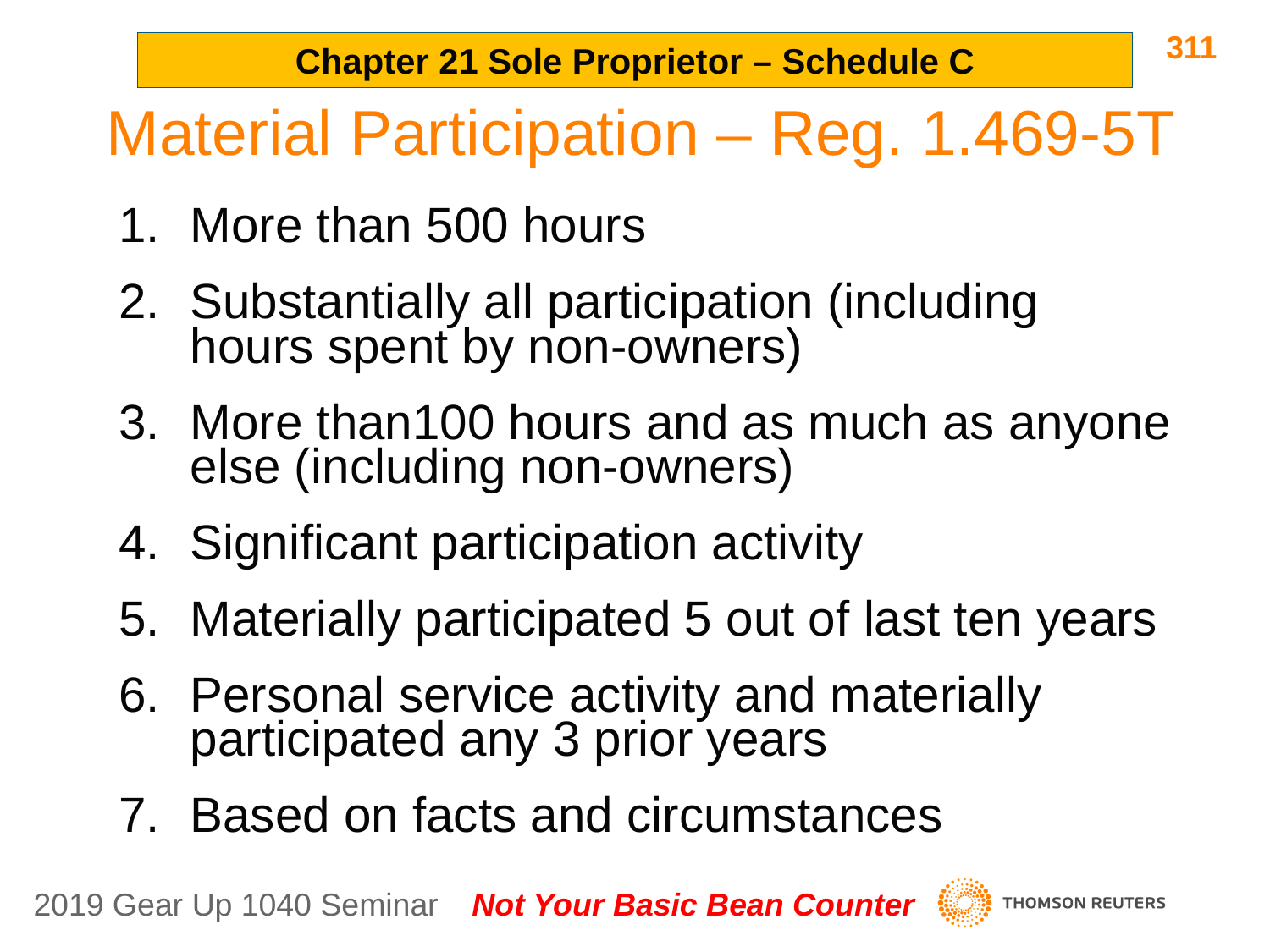

311
Chapter 21 Sole Proprietor – Schedule C
Material Participation – Reg. 1.469-5T
More than 500 hours
Substantially all participation (including hours spent by non-owners)
More than100 hours and as much as anyone else (including non-owners)
Significant participation activity
Materially participated 5 out of last ten years
Personal service activity and materially participated any 3 prior years
Based on facts and circumstances